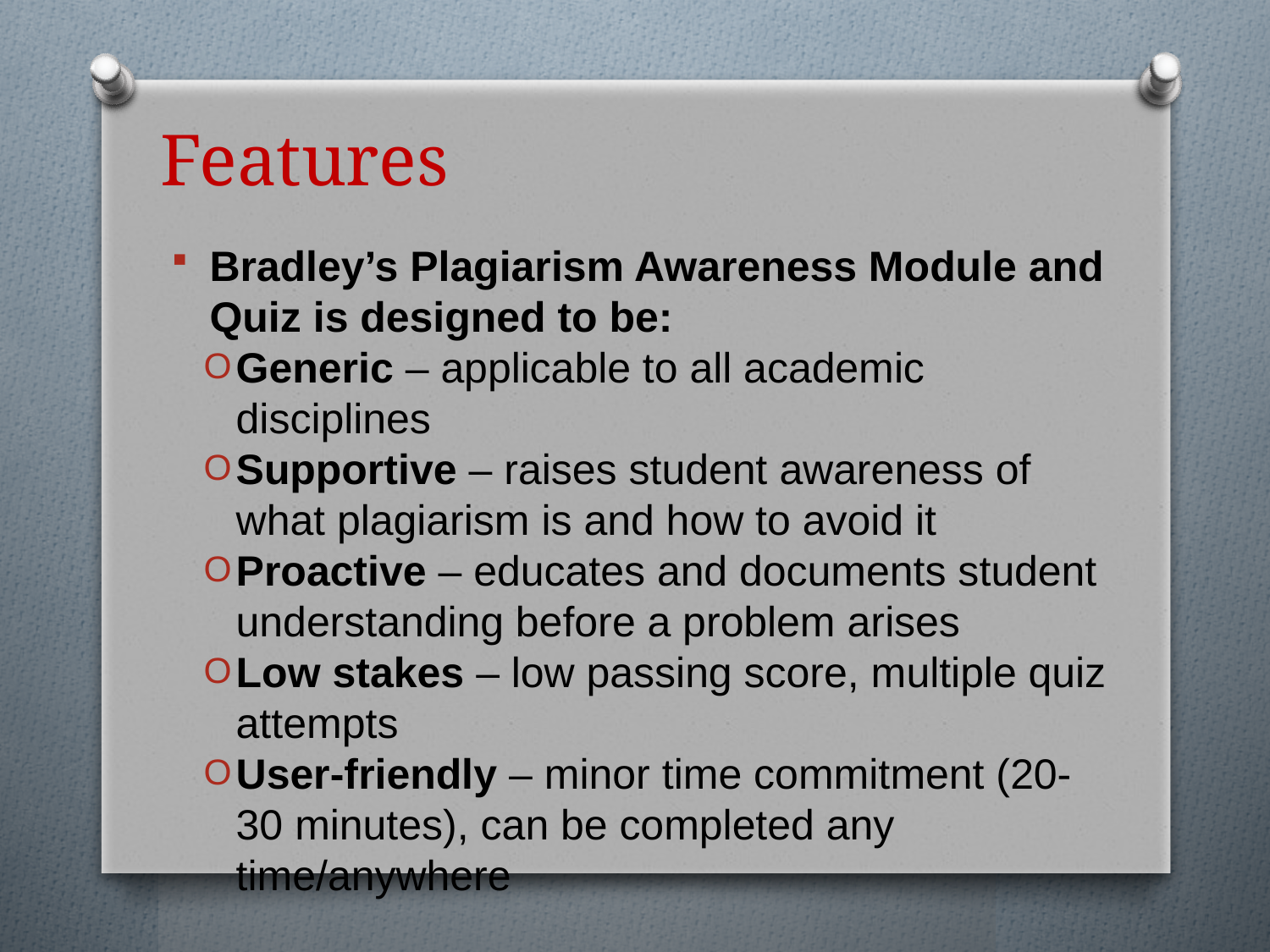

# Features
Bradley’s Plagiarism Awareness Module and Quiz is designed to be:
Generic – applicable to all academic disciplines
Supportive – raises student awareness of what plagiarism is and how to avoid it
Proactive – educates and documents student understanding before a problem arises
Low stakes – low passing score, multiple quiz attempts
User-friendly – minor time commitment (20-30 minutes), can be completed any time/anywhere